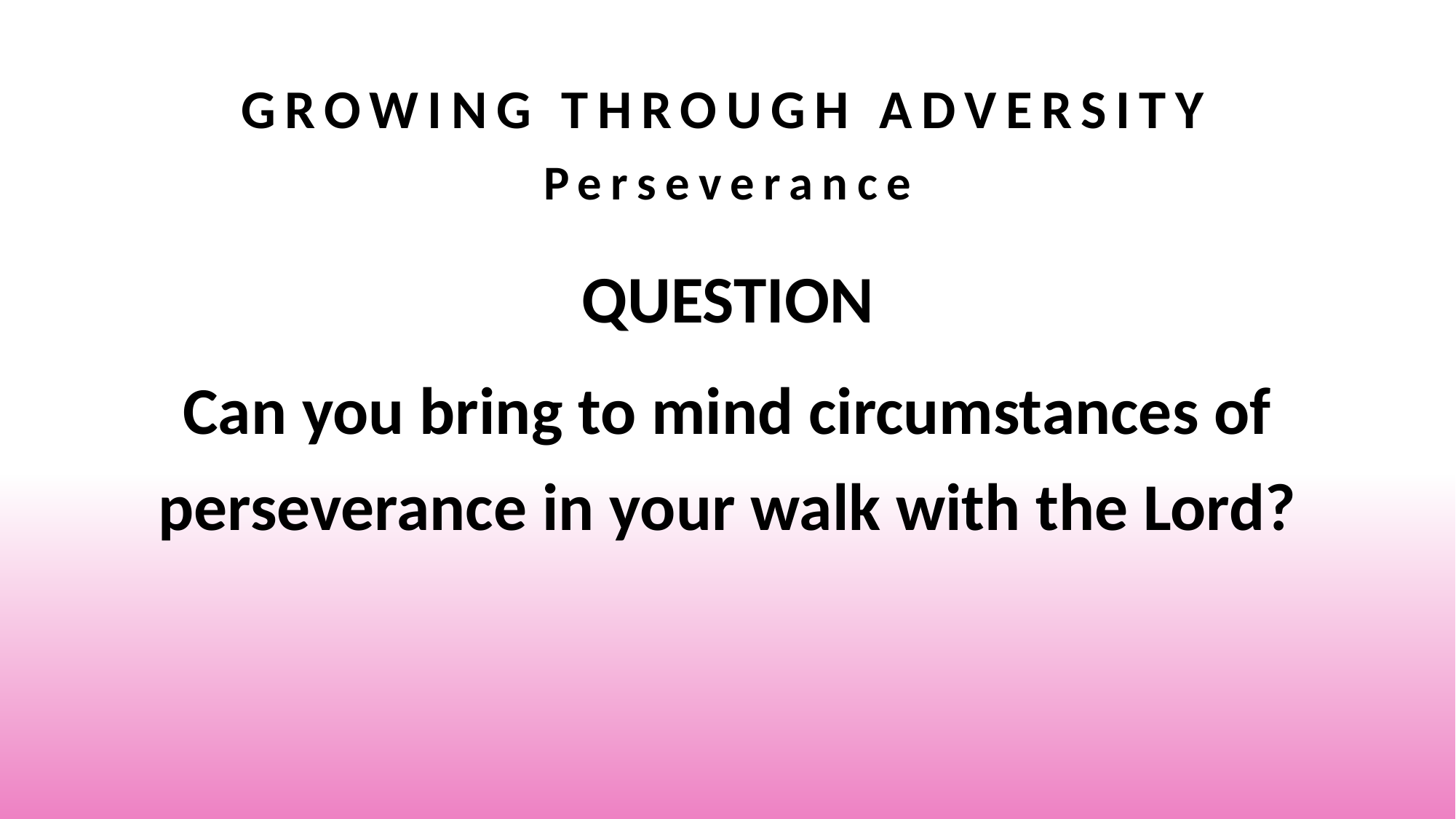

# Growing Through Adversity Perseverance
QUESTION
Can you bring to mind circumstances of perseverance in your walk with the Lord?